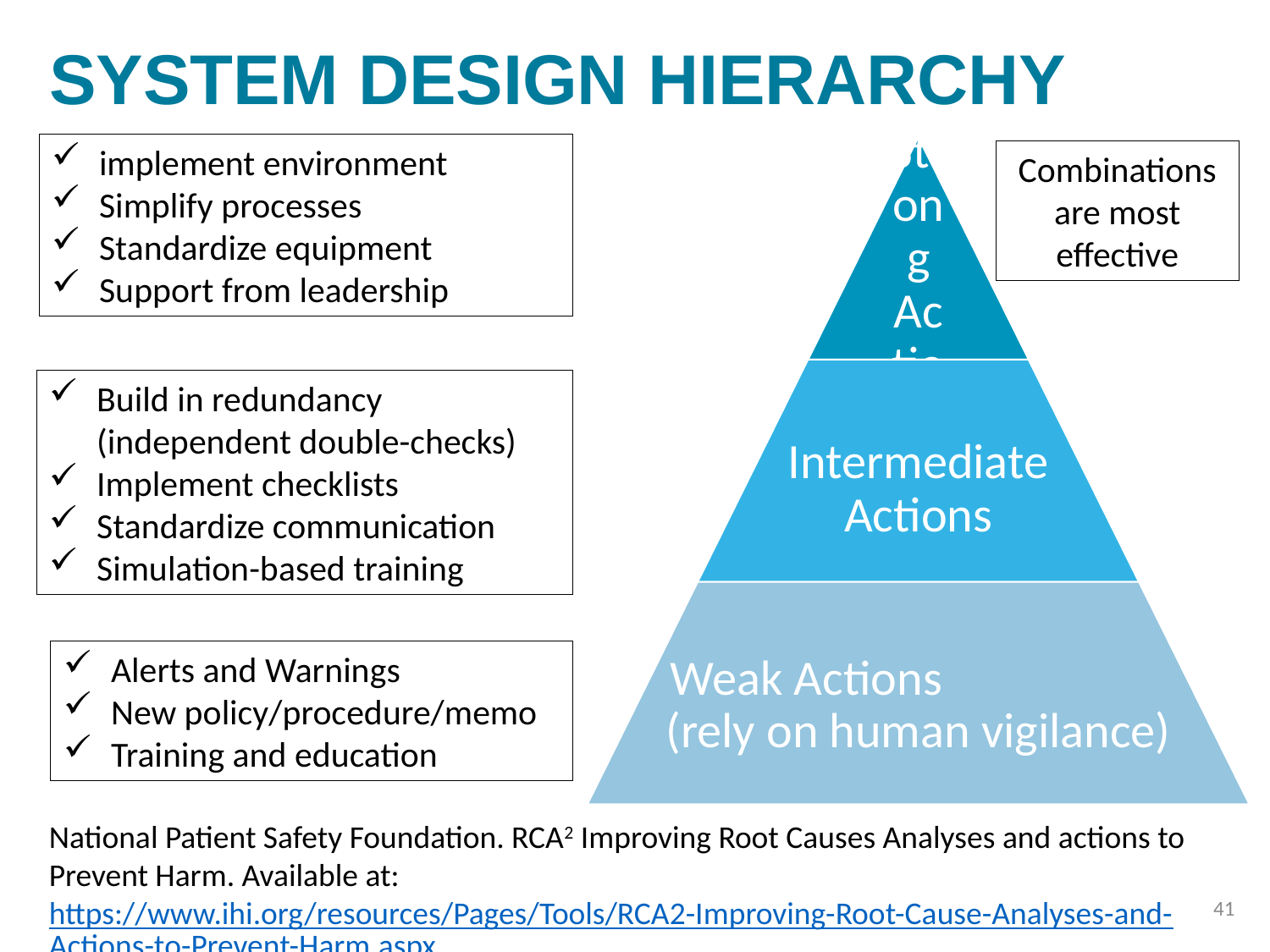

# System Design Hierarchy
implement environment
Simplify processes
Standardize equipment
Support from leadership
Strong Actions
Intermediate Actions
Weak Actions                     (rely on human vigilance)
Combinations are most effective
Build in redundancy (independent double-checks)
Implement checklists
Standardize communication
Simulation-based training
Alerts and Warnings
New policy/procedure/memo
Training and education
National Patient Safety Foundation. RCA2 Improving Root Causes Analyses and actions to Prevent Harm. Available at: https://www.ihi.org/resources/Pages/Tools/RCA2-Improving-Root-Cause-Analyses-and-Actions-to-Prevent-Harm.aspx
41